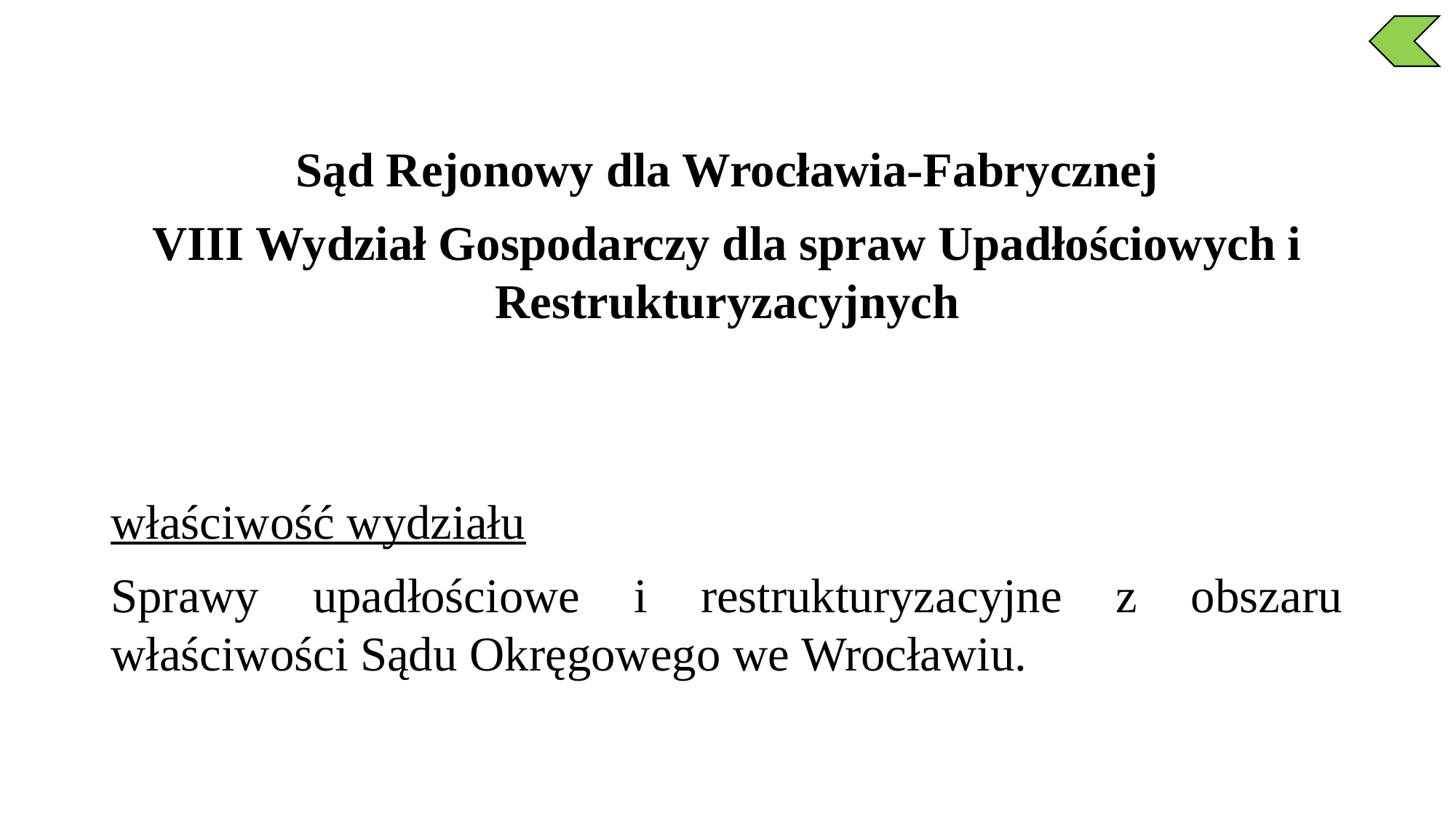

Sąd Rejonowy dla Wrocławia-Fabrycznej
VIII Wydział Gospodarczy dla spraw Upadłościowych i Restrukturyzacyjnych

właściwość wydziału
Sprawy upadłościowe i restrukturyzacyjne z obszaru właściwości Sądu Okręgowego we Wrocławiu.